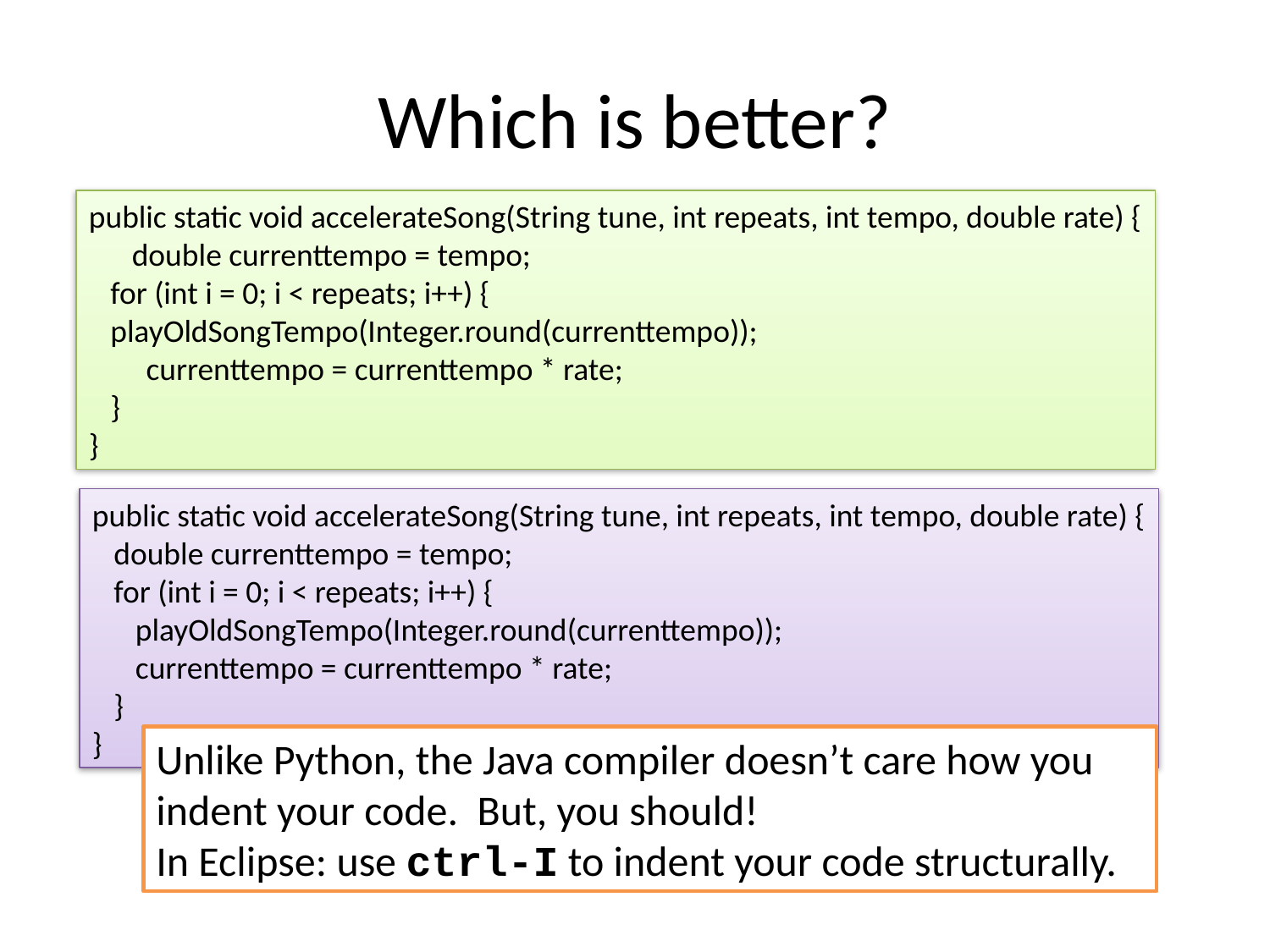

# Which is better?
public static void accelerateSong(String tune, int repeats, int tempo, double rate) {
      double currenttempo = tempo;
   for (int i = 0; i < repeats; i++) {
   playOldSongTempo(Integer.round(currenttempo));
        currenttempo = currenttempo * rate;
   }
}
public static void accelerateSong(String tune, int repeats, int tempo, double rate) {
   double currenttempo = tempo;
   for (int i = 0; i < repeats; i++) {
      playOldSongTempo(Integer.round(currenttempo));
      currenttempo = currenttempo * rate;
   }
}
Unlike Python, the Java compiler doesn’t care how you indent your code.  But, you should!
In Eclipse: use ctrl-I to indent your code structurally.